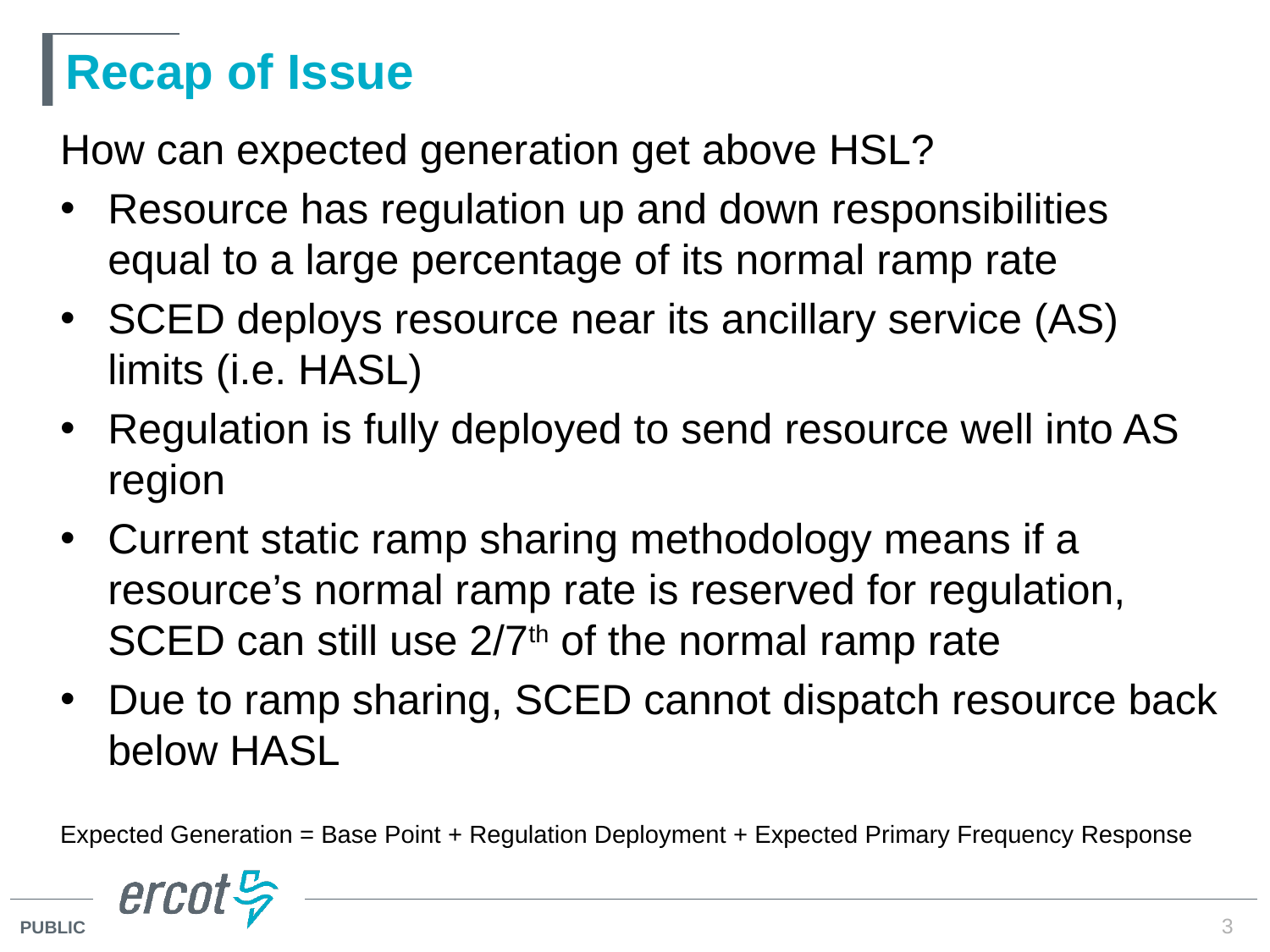

Low Sustainable Limit
# Recap of Issue
How can expected generation get above HSL?
Resource has regulation up and down responsibilities equal to a large percentage of its normal ramp rate
SCED deploys resource near its ancillary service (AS) limits (i.e. HASL)
Regulation is fully deployed to send resource well into AS region
Current static ramp sharing methodology means if a resource’s normal ramp rate is reserved for regulation, SCED can still use 2/7th of the normal ramp rate
Due to ramp sharing, SCED cannot dispatch resource back below HASL

Expected Generation = Base Point + Regulation Deployment + Expected Primary Frequency Response
3